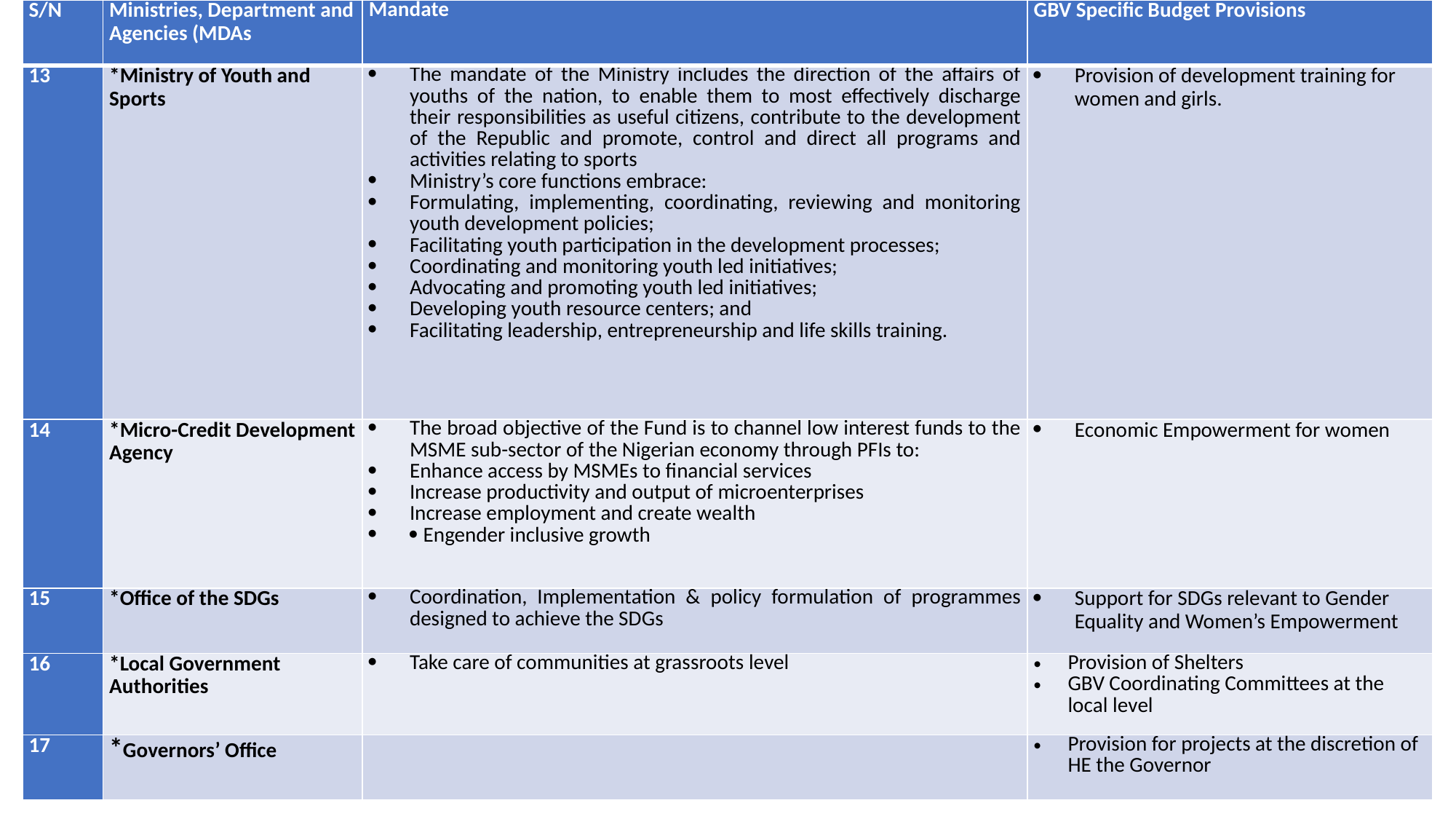

| S/N | Ministries, Department and Agencies (MDAs | Mandate | GBV Specific Budget Provisions |
| --- | --- | --- | --- |
| 13 | \*Ministry of Youth and Sports | The mandate of the Ministry includes the direction of the affairs of youths of the nation, to enable them to most effectively discharge their responsibilities as useful citizens, contribute to the development of the Republic and promote, control and direct all programs and activities relating to sports Ministry’s core functions embrace: Formulating, implementing, coordinating, reviewing and monitoring youth development policies; Facilitating youth participation in the development processes; Coordinating and monitoring youth led initiatives; Advocating and promoting youth led initiatives; Developing youth resource centers; and Facilitating leadership, entrepreneurship and life skills training. | Provision of development training for women and girls. |
| 14 | \*Micro-Credit Development Agency | The broad objective of the Fund is to channel low interest funds to the MSME sub-sector of the Nigerian economy through PFIs to: Enhance access by MSMEs to financial services Increase productivity and output of microenterprises Increase employment and create wealth • Engender inclusive growth | Economic Empowerment for women |
| 15 | \*Office of the SDGs | Coordination, Implementation & policy formulation of programmes designed to achieve the SDGs | Support for SDGs relevant to Gender Equality and Women’s Empowerment |
| 16 | \*Local Government Authorities | Take care of communities at grassroots level | Provision of Shelters GBV Coordinating Committees at the local level |
| 17 | \*Governors’ Office |  | Provision for projects at the discretion of HE the Governor |